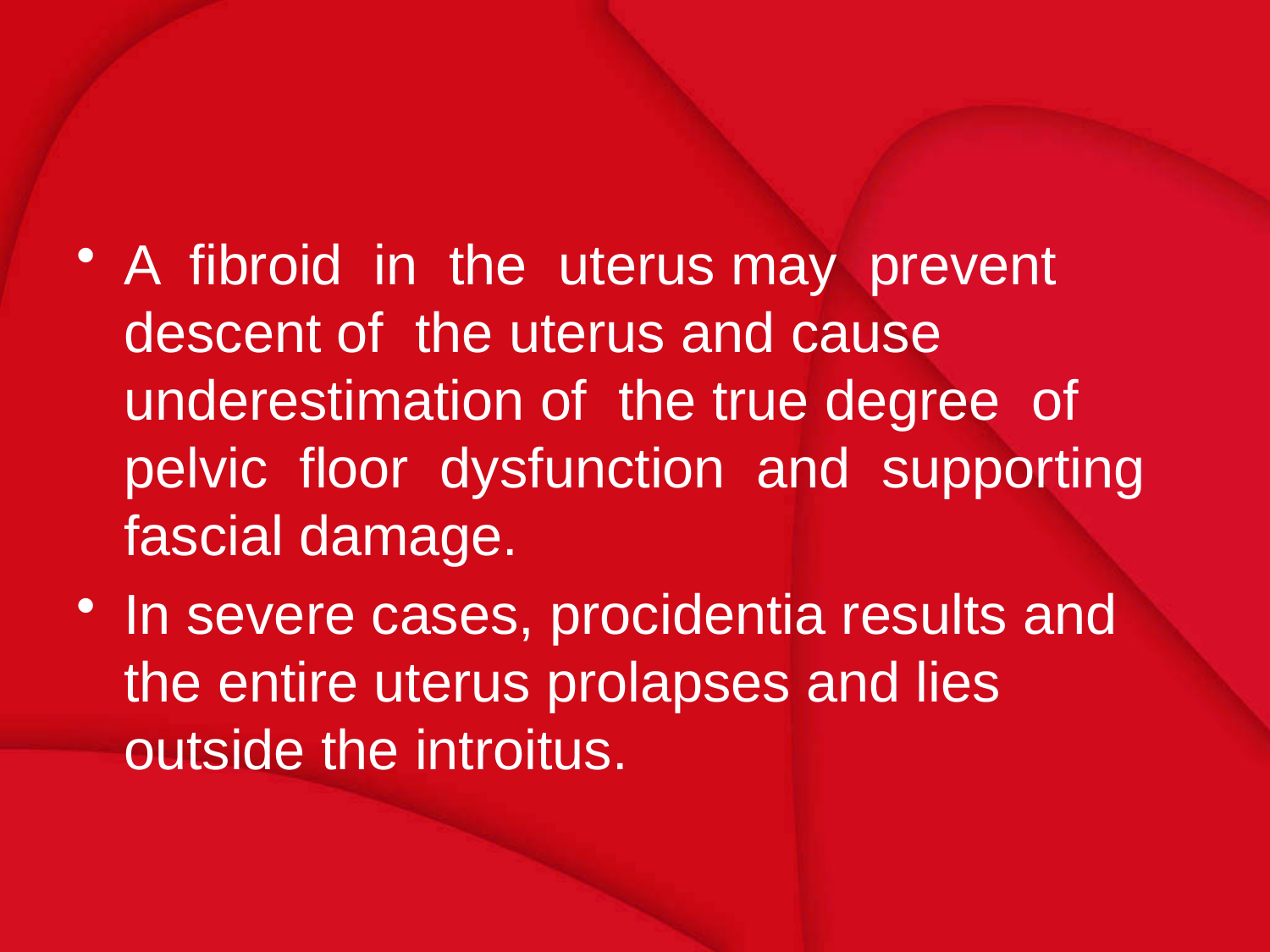

#
A  fibroid  in  the  uterus may  prevent descent of  the uterus and cause underestimation of  the true degree  of   pelvic  floor  dysfunction  and  supporting  fascial damage.
In severe cases, procidentia results and the entire uterus prolapses and lies outside the introitus.